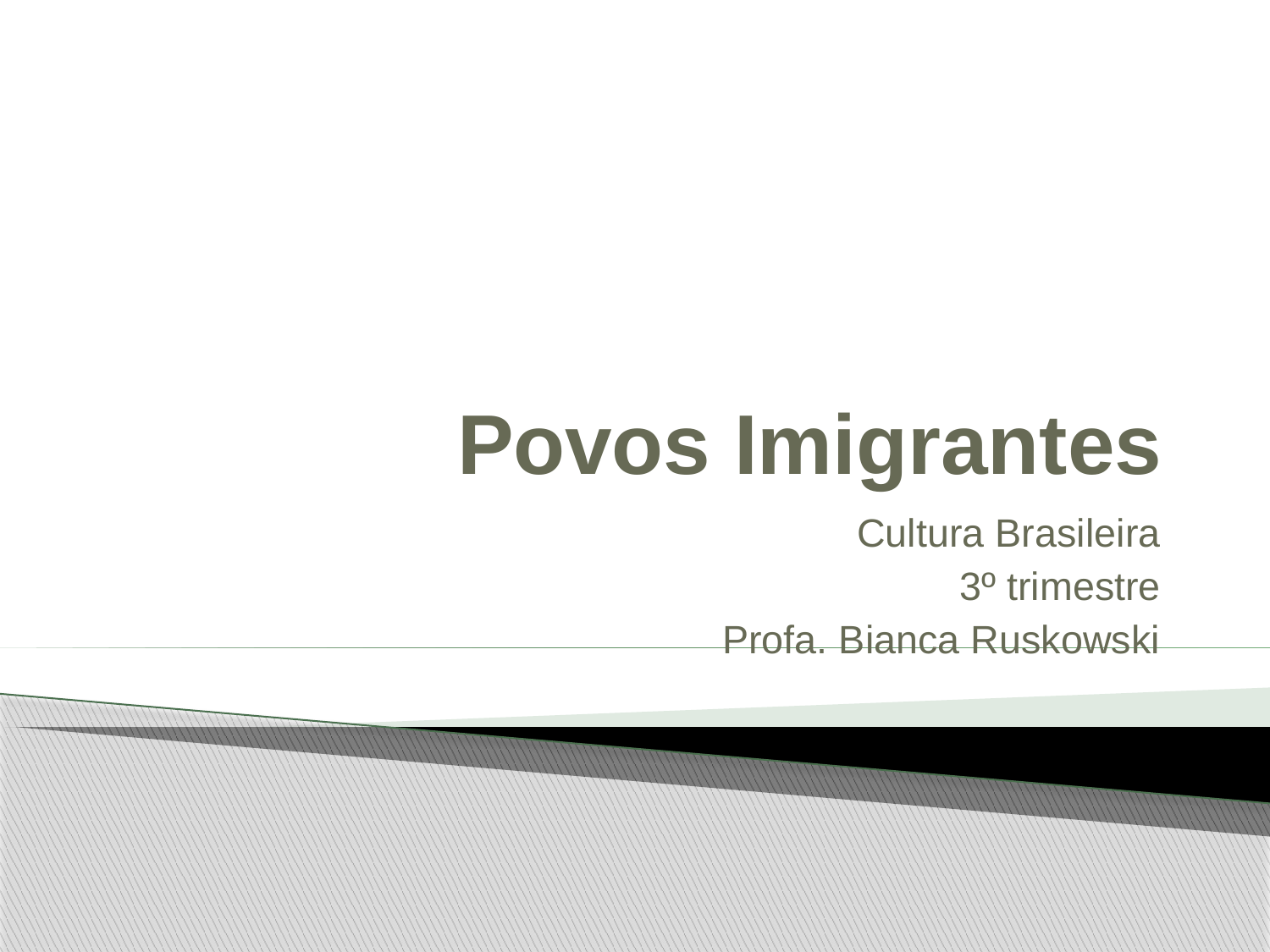

# Povos Imigrantes
Cultura Brasileira
3º trimestre
Profa. Bianca Ruskowski